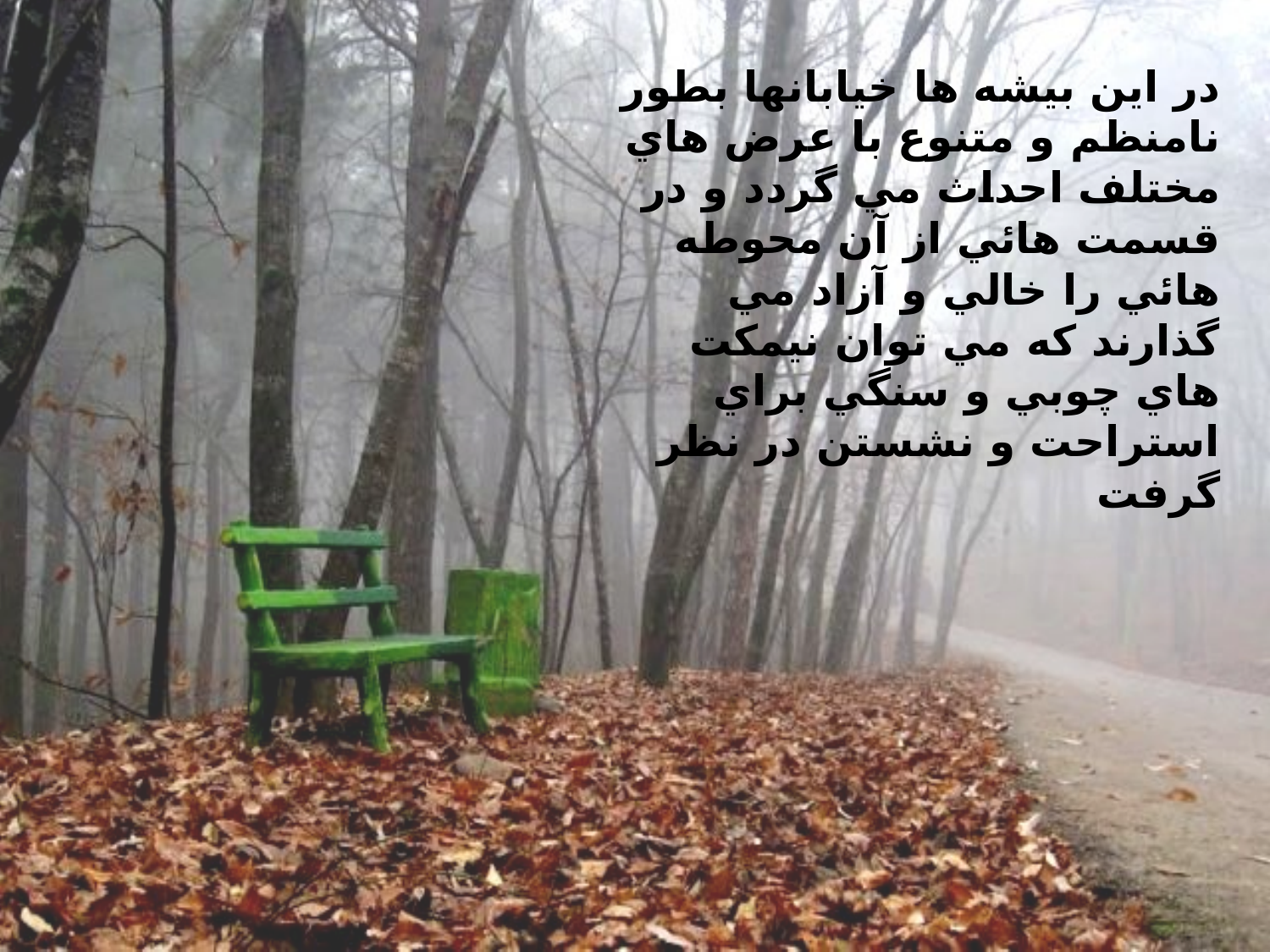

در اين بيشه ها خيابانها بطور نامنظم و متنوع با عرض هاي مختلف احداث مي گردد و در قسمت هائي از آن محوطه هائي را خالي و آزاد مي گذارند كه مي توان نيمكت هاي چوبي و سنگي براي استراحت و نشستن در نظر گرفت